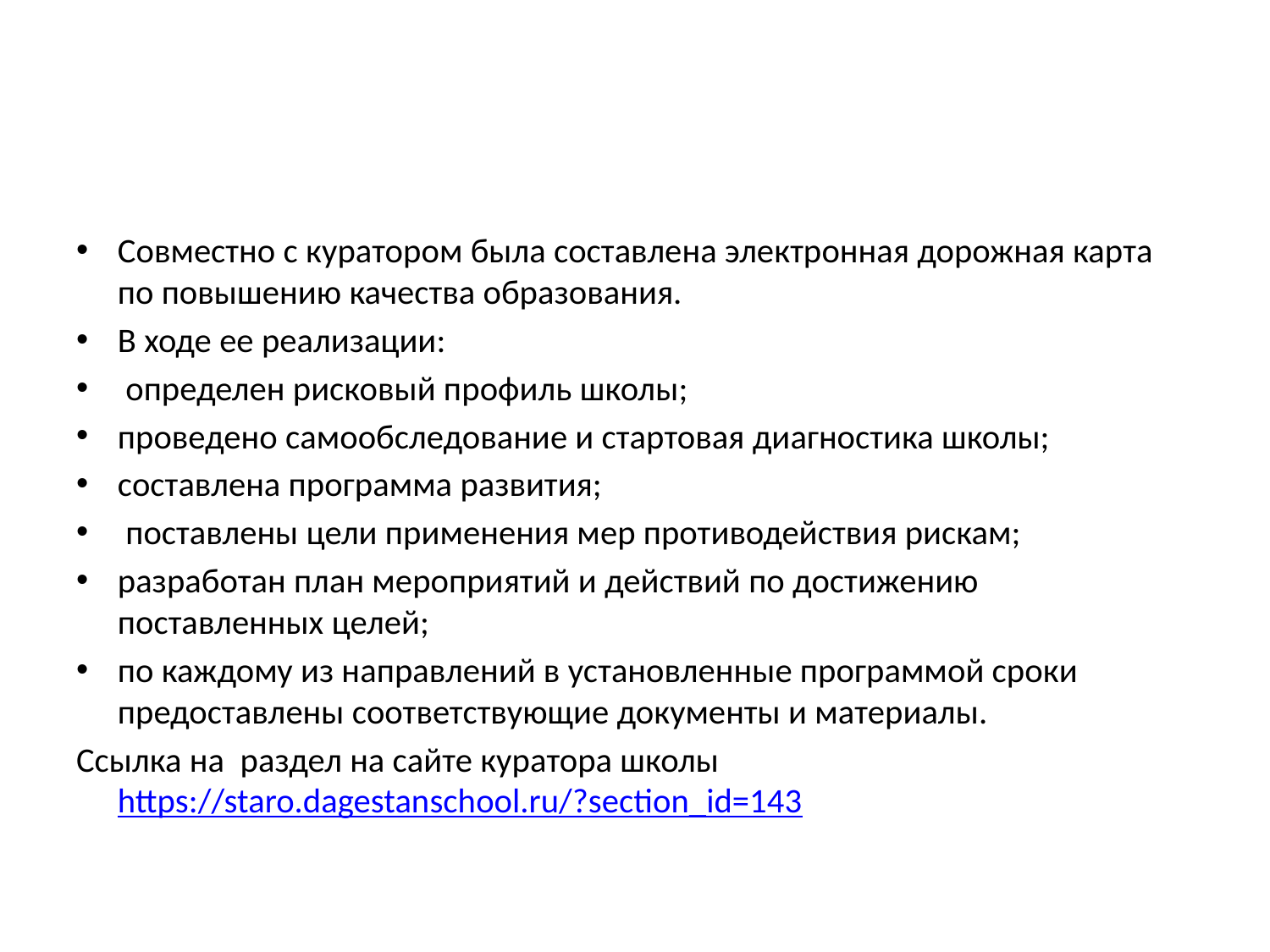

#
Совместно с куратором была составлена электронная дорожная карта по повышению качества образования.
В ходе ее реализации:
 определен рисковый профиль школы;
проведено самообследование и стартовая диагностика школы;
составлена программа развития;
 поставлены цели применения мер противодействия рискам;
разработан план мероприятий и действий по достижению поставленных целей;
по каждому из направлений в установленные программой сроки предоставлены соответствующие документы и материалы.
Ссылка на  раздел на сайте куратора школы  https://staro.dagestanschool.ru/?section_id=143